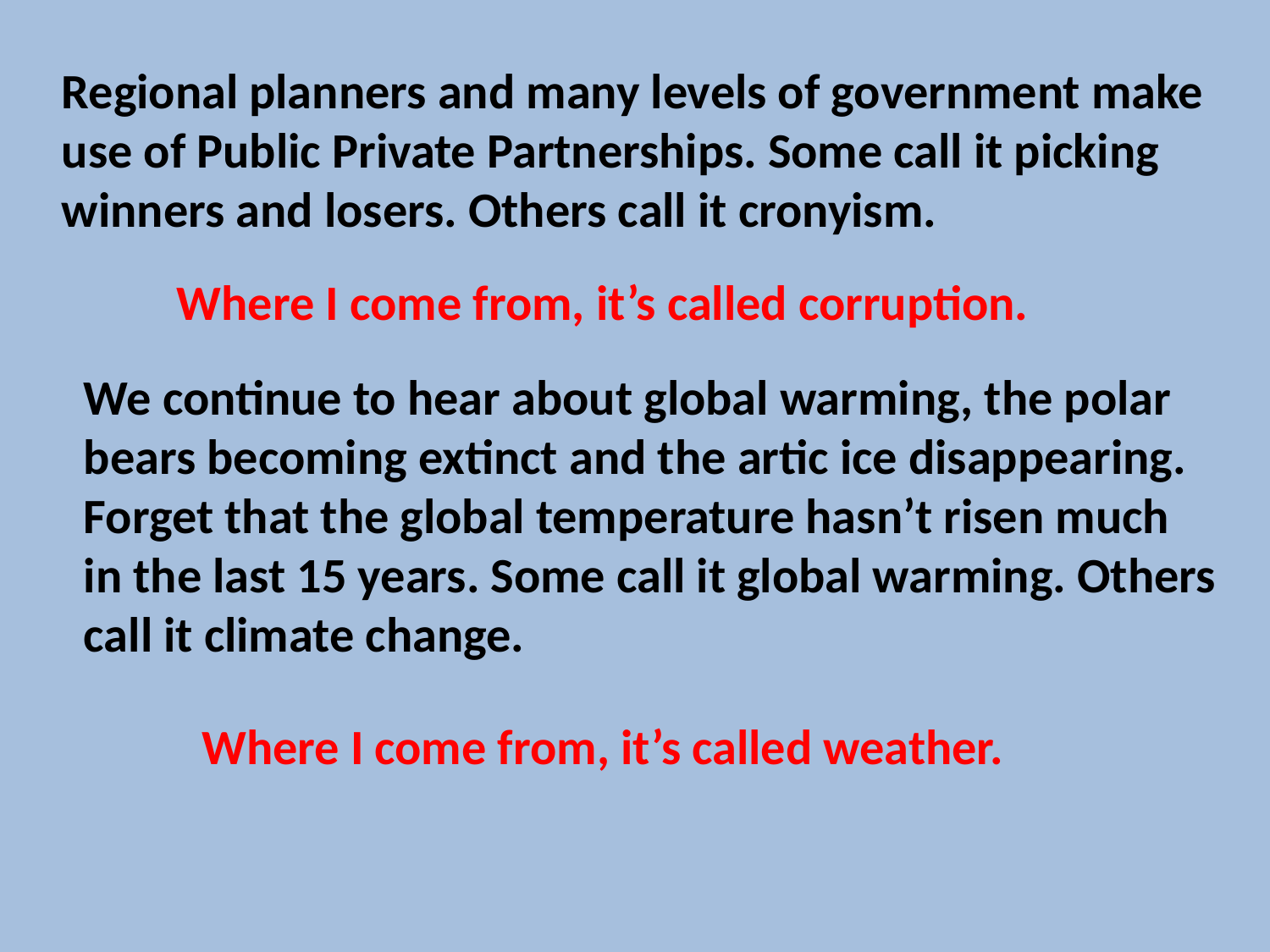

Regional planners and many levels of government make
use of Public Private Partnerships. Some call it picking
winners and losers. Others call it cronyism.
Where I come from, it’s called corruption.
We continue to hear about global warming, the polar
bears becoming extinct and the artic ice disappearing.
Forget that the global temperature hasn’t risen much
in the last 15 years. Some call it global warming. Others
call it climate change.
Where I come from, it’s called weather.